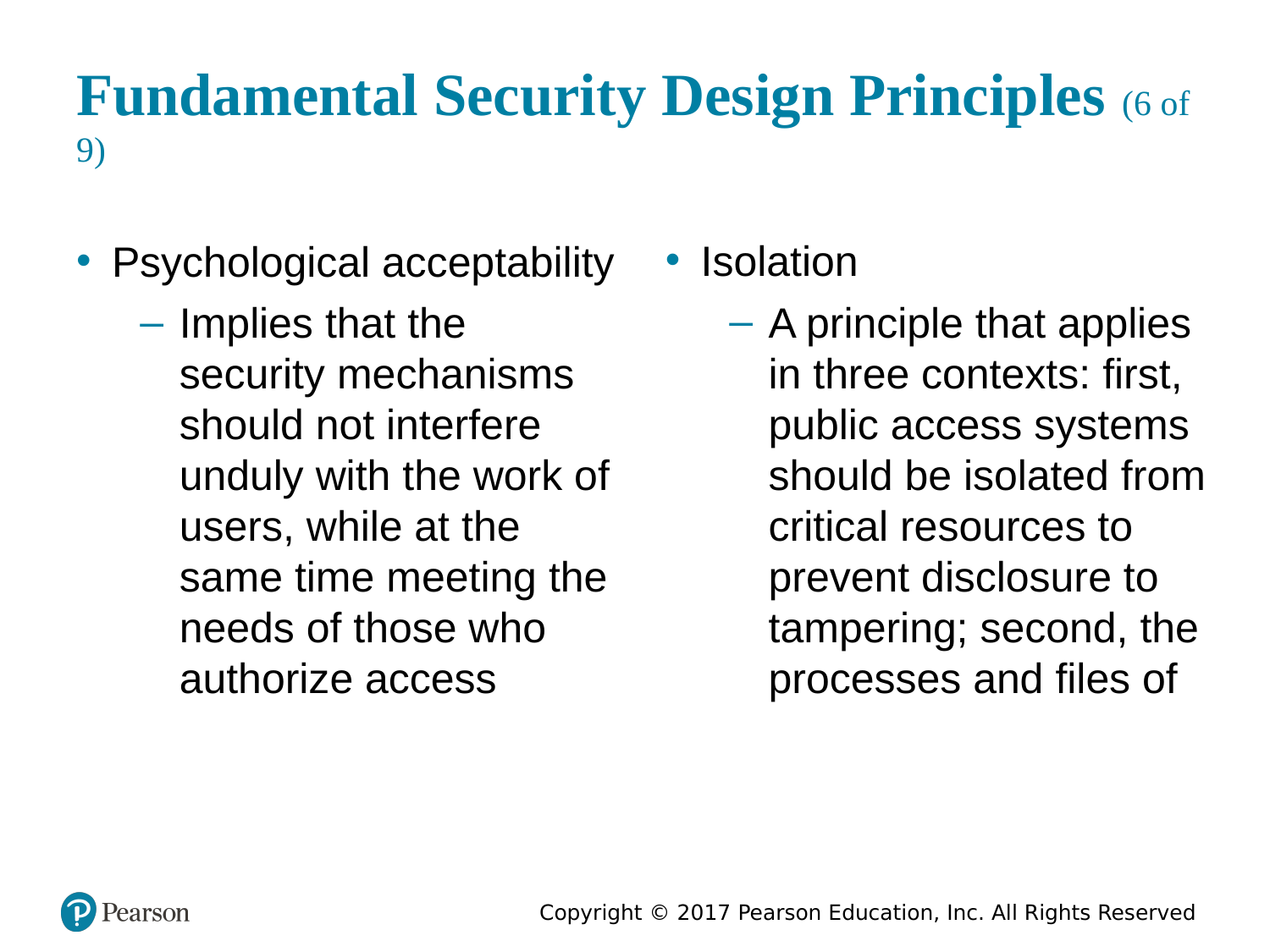

# Fundamental Security Design Principles (6 of 9)
Isolation
A principle that applies in three contexts: first, public access systems should be isolated from critical resources to prevent disclosure to tampering; second, the processes and files of
Psychological acceptability
Implies that the security mechanisms should not interfere unduly with the work of users, while at the same time meeting the needs of those who authorize access